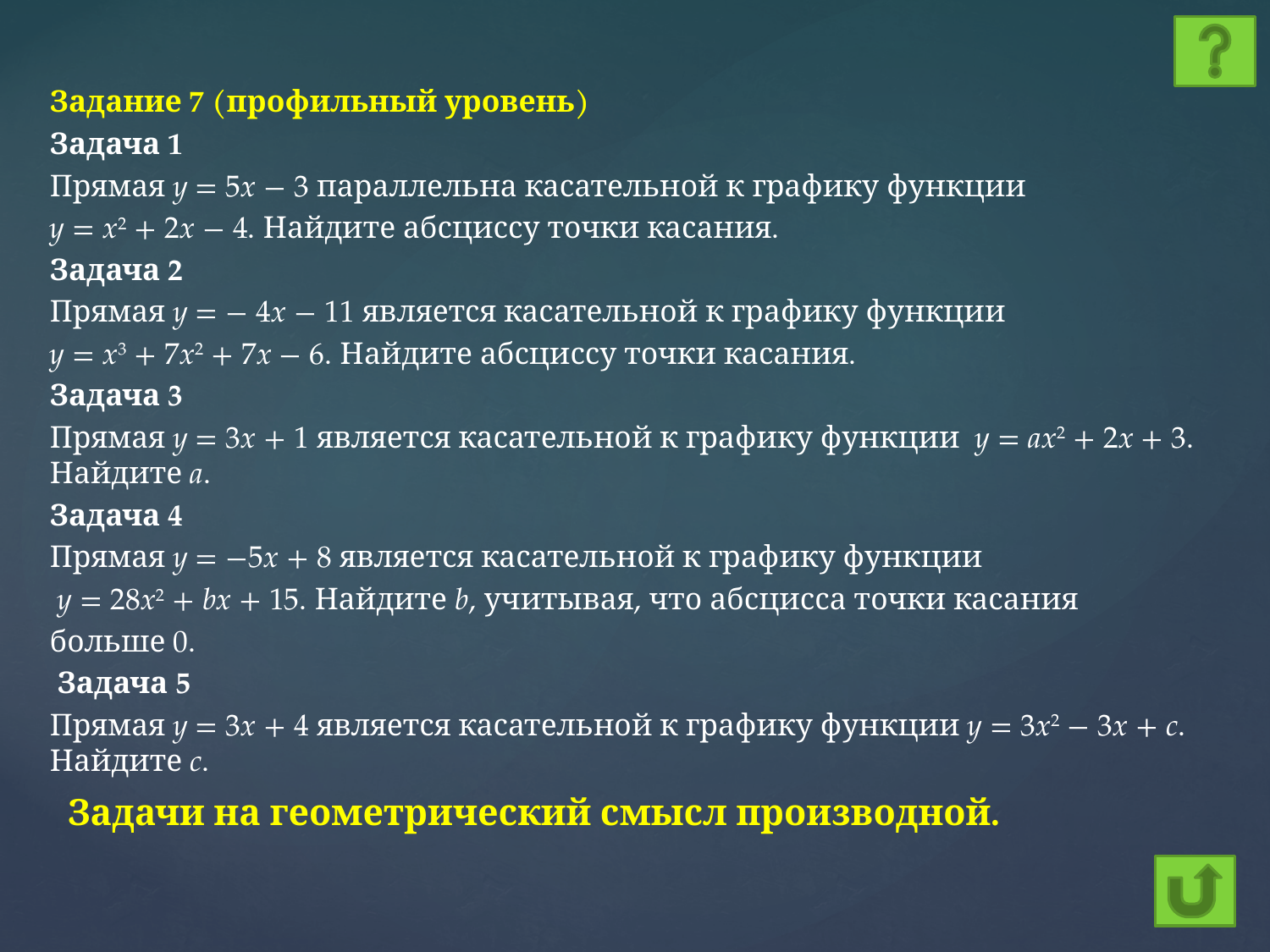

Задание 7 (профильный уровень)
Задача 1
Прямая y = 5x − 3 параллельна касательной к графику функции
y = x2 + 2x − 4. Найдите абсциссу точки касания.
Задача 2
Прямая y = − 4x − 11 является касательной к графику функции
y = x3 + 7x2 + 7x − 6. Найдите абсциссу точки касания.
Задача 3
Прямая y = 3x + 1 является касательной к графику функции  y = ax2 + 2x + 3. Найдите a.
Задача 4
Прямая y = −5x + 8 является касательной к графику функции
 y = 28x2 + bx + 15. Найдите b, учитывая, что абсцисса точки касания
больше 0.
 Задача 5
Прямая y = 3x + 4 является касательной к графику функции y = 3x2 − 3x + c. Найдите c.

# Задачи на геометрический смысл производной.